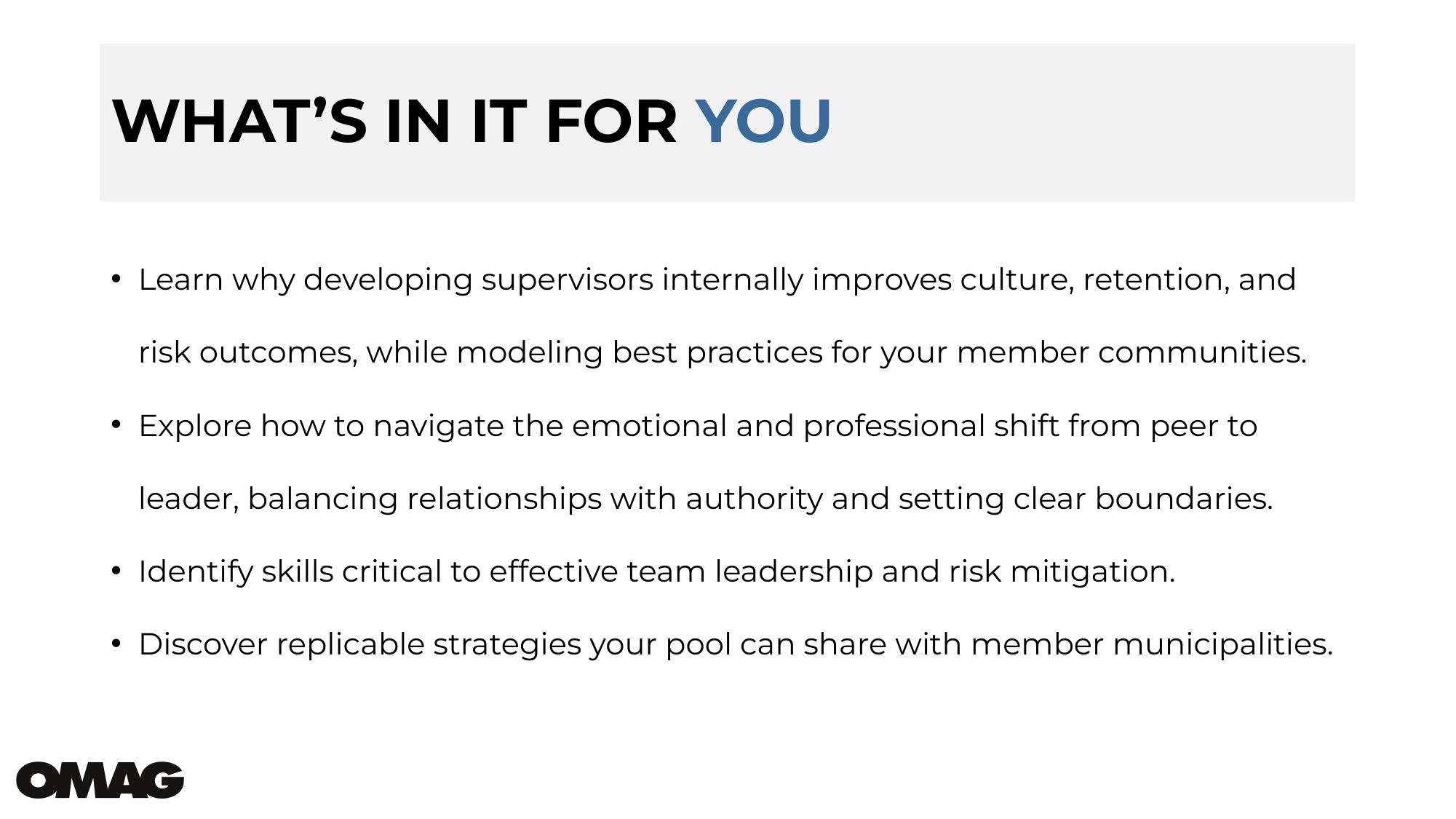

# WHAT’S IN IT FOR YOU
Learn why developing supervisors internally improves culture, retention, and risk outcomes, while modeling best practices for your member communities.
Explore how to navigate the emotional and professional shift from peer to leader, balancing relationships with authority and setting clear boundaries.
Identify skills critical to effective team leadership and risk mitigation.
Discover replicable strategies your pool can share with member municipalities.